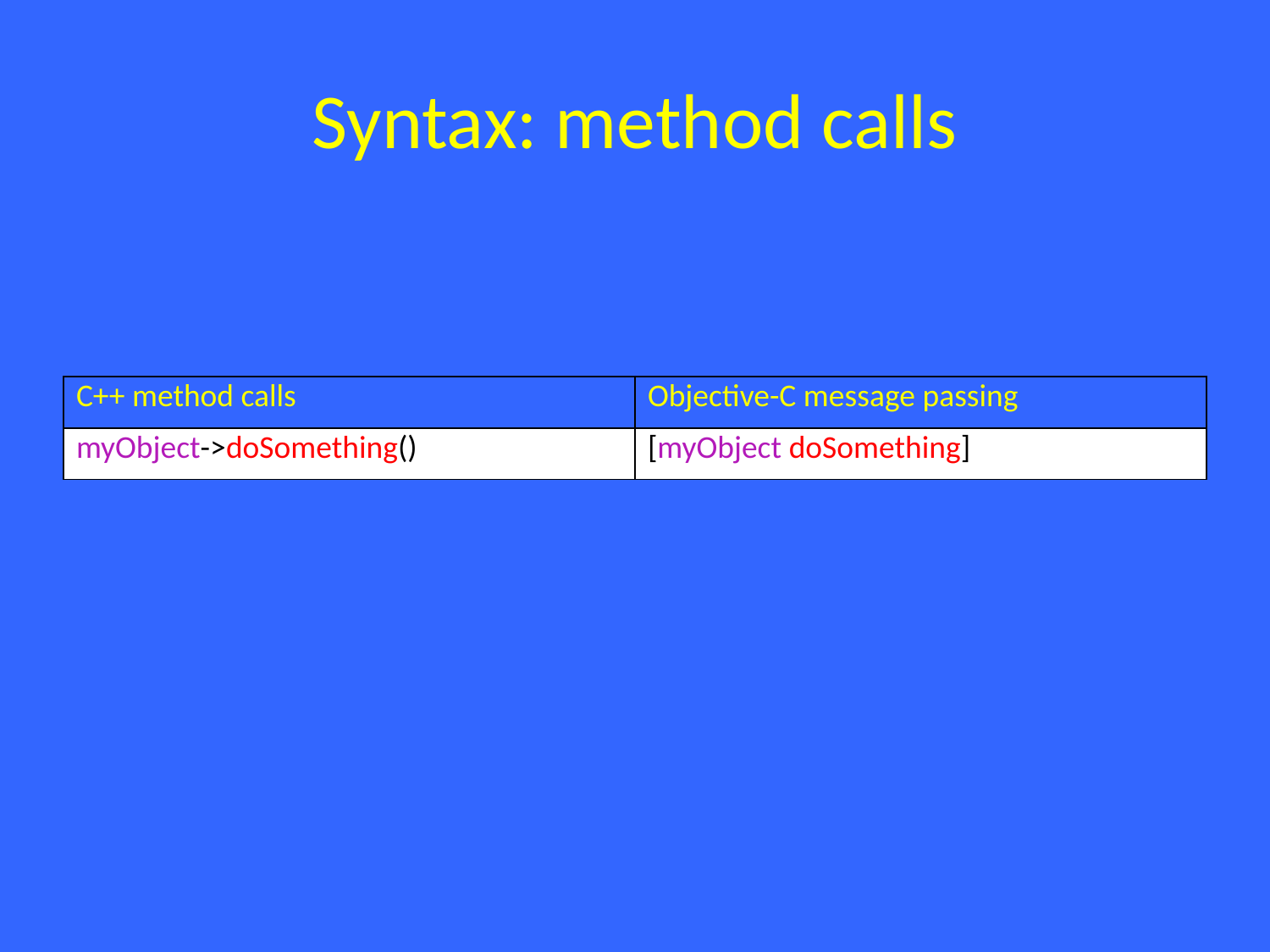

# Syntax: method calls
| C++ method calls | Objective-C message passing |
| --- | --- |
| myObject->doSomething() | [myObject doSomething] |